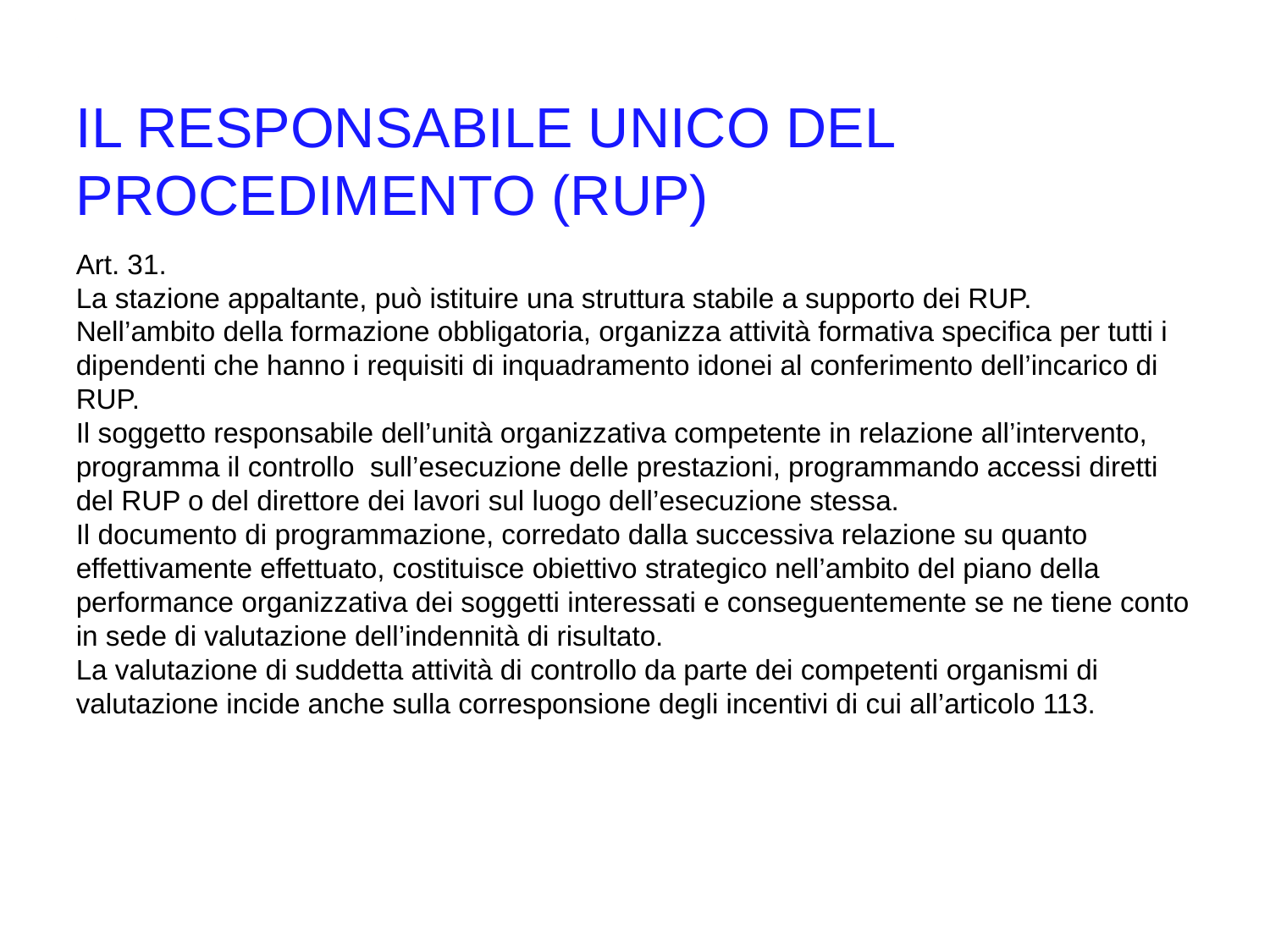

IL RESPONSABILE UNICO DEL PROCEDIMENTO (RUP)
Art. 31.
La stazione appaltante, può istituire una struttura stabile a supporto dei RUP.
Nell’ambito della formazione obbligatoria, organizza attività formativa specifica per tutti i dipendenti che hanno i requisiti di inquadramento idonei al conferimento dell’incarico di RUP.
Il soggetto responsabile dell’unità organizzativa competente in relazione all’intervento, programma il controllo  sull’esecuzione delle prestazioni, programmando accessi diretti del RUP o del direttore dei lavori sul luogo dell’esecuzione stessa.
Il documento di programmazione, corredato dalla successiva relazione su quanto effettivamente effettuato, costituisce obiettivo strategico nell’ambito del piano della performance organizzativa dei soggetti interessati e conseguentemente se ne tiene conto in sede di valutazione dell’indennità di risultato.
La valutazione di suddetta attività di controllo da parte dei competenti organismi di valutazione incide anche sulla corresponsione degli incentivi di cui all’articolo 113.